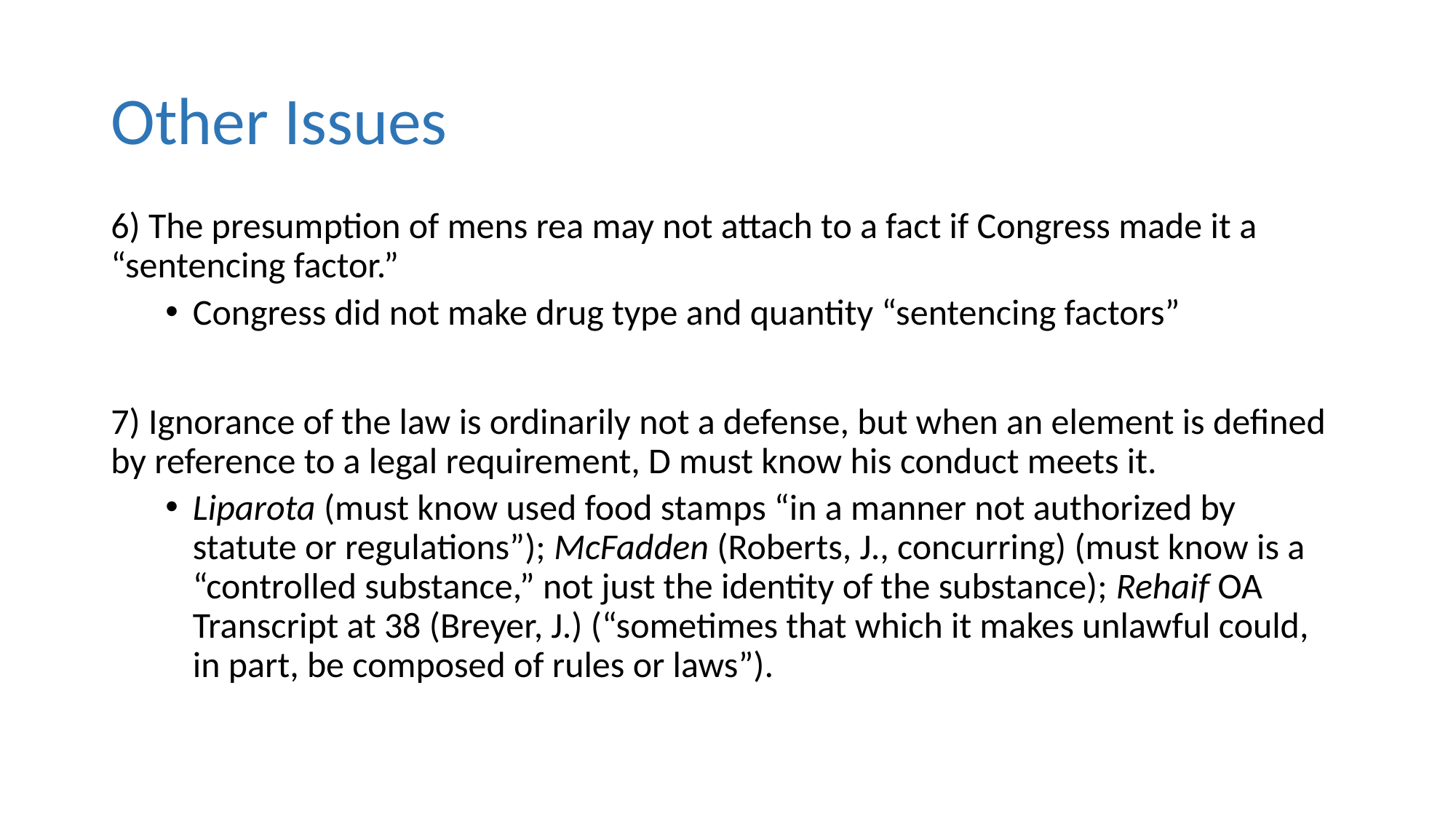

# Other Issues
6) The presumption of mens rea may not attach to a fact if Congress made it a  “sentencing factor.”
Congress did not make drug type and quantity “sentencing factors”

7) Ignorance of the law is ordinarily not a defense, but when an element is defined by reference to a legal requirement, D must know his conduct meets it.
Liparota (must know used food stamps “in a manner not authorized by statute or regulations”); McFadden (Roberts, J., concurring) (must know is a “controlled substance,” not just the identity of the substance); Rehaif OA Transcript at 38 (Breyer, J.) (“sometimes that which it makes unlawful could, in part, be composed of rules or laws”).